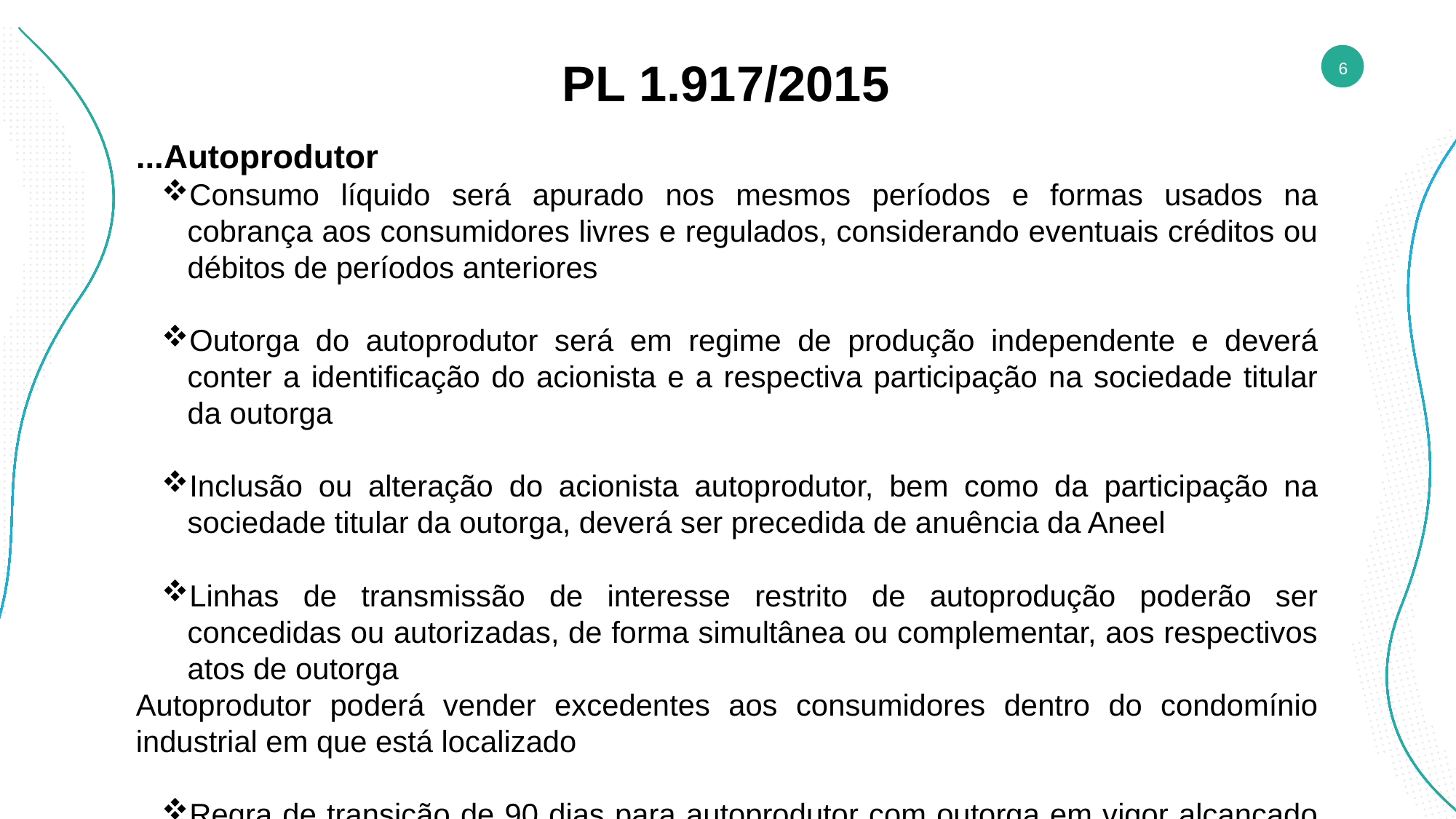

PL 1.917/2015

...Autoprodutor
Consumo líquido será apurado nos mesmos períodos e formas usados na cobrança aos consumidores livres e regulados, considerando eventuais créditos ou débitos de períodos anteriores

Outorga do autoprodutor será em regime de produção independente e deverá conter a identificação do acionista e a respectiva participação na sociedade titular da outorga

Inclusão ou alteração do acionista autoprodutor, bem como da participação na sociedade titular da outorga, deverá ser precedida de anuência da Aneel

Linhas de transmissão de interesse restrito de autoprodução poderão ser concedidas ou autorizadas, de forma simultânea ou complementar, aos respectivos atos de outorga
Autoprodutor poderá vender excedentes aos consumidores dentro do condomínio industrial em que está localizado

Regra de transição de 90 dias para autoprodutor com outorga em vigor alcançado pela Lei 11.488/2007 poder aderir às novas regras